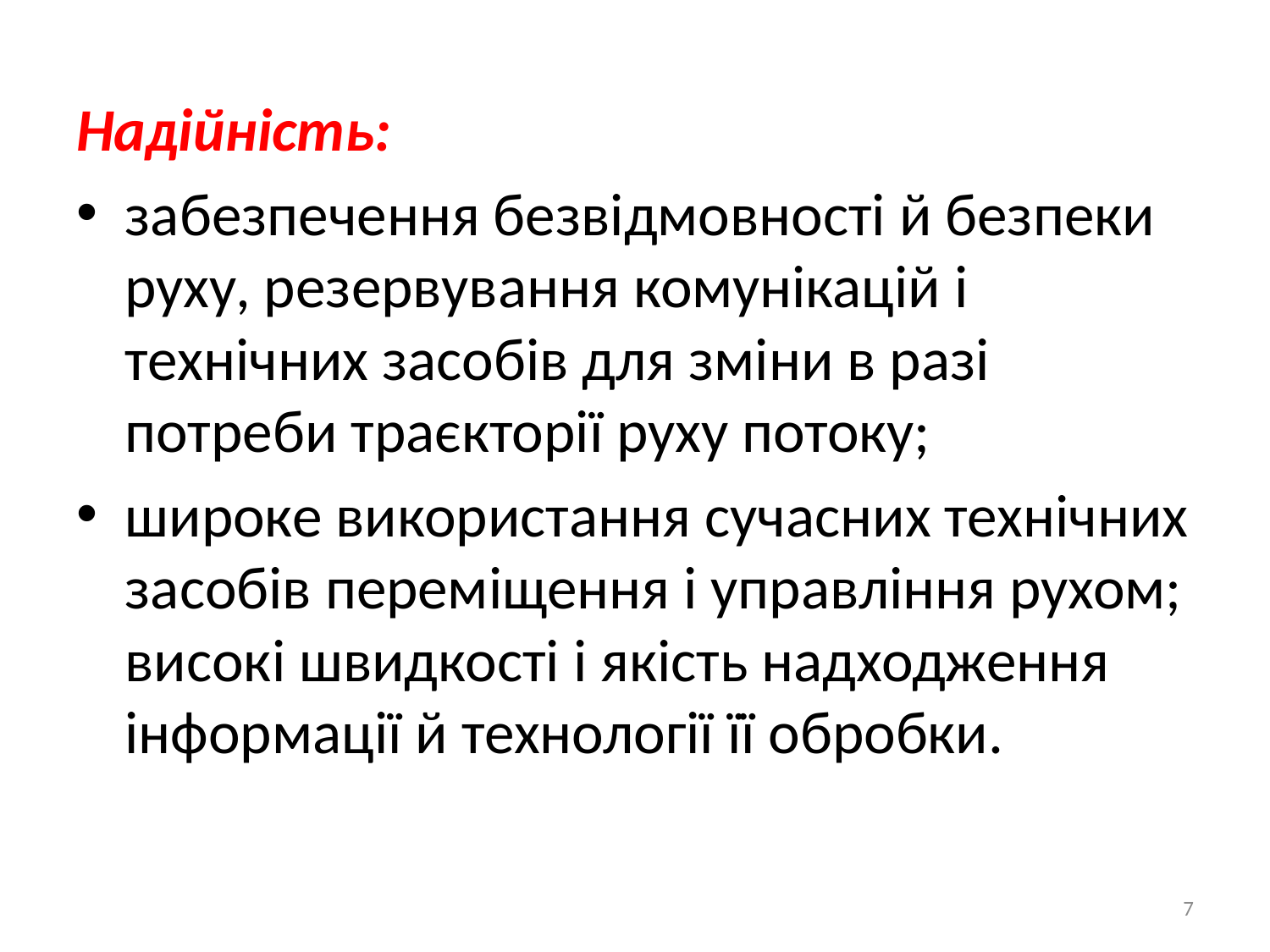

Надійність:
забезпечення безвідмовності й безпеки руху, резервування комунікацій і технічних засобів для зміни в разі потреби траєкторії руху потоку;
широке використання сучасних технічних засобів переміщення і управління рухом; високі швидкості і якість надходження інформації й технології її обробки.

7